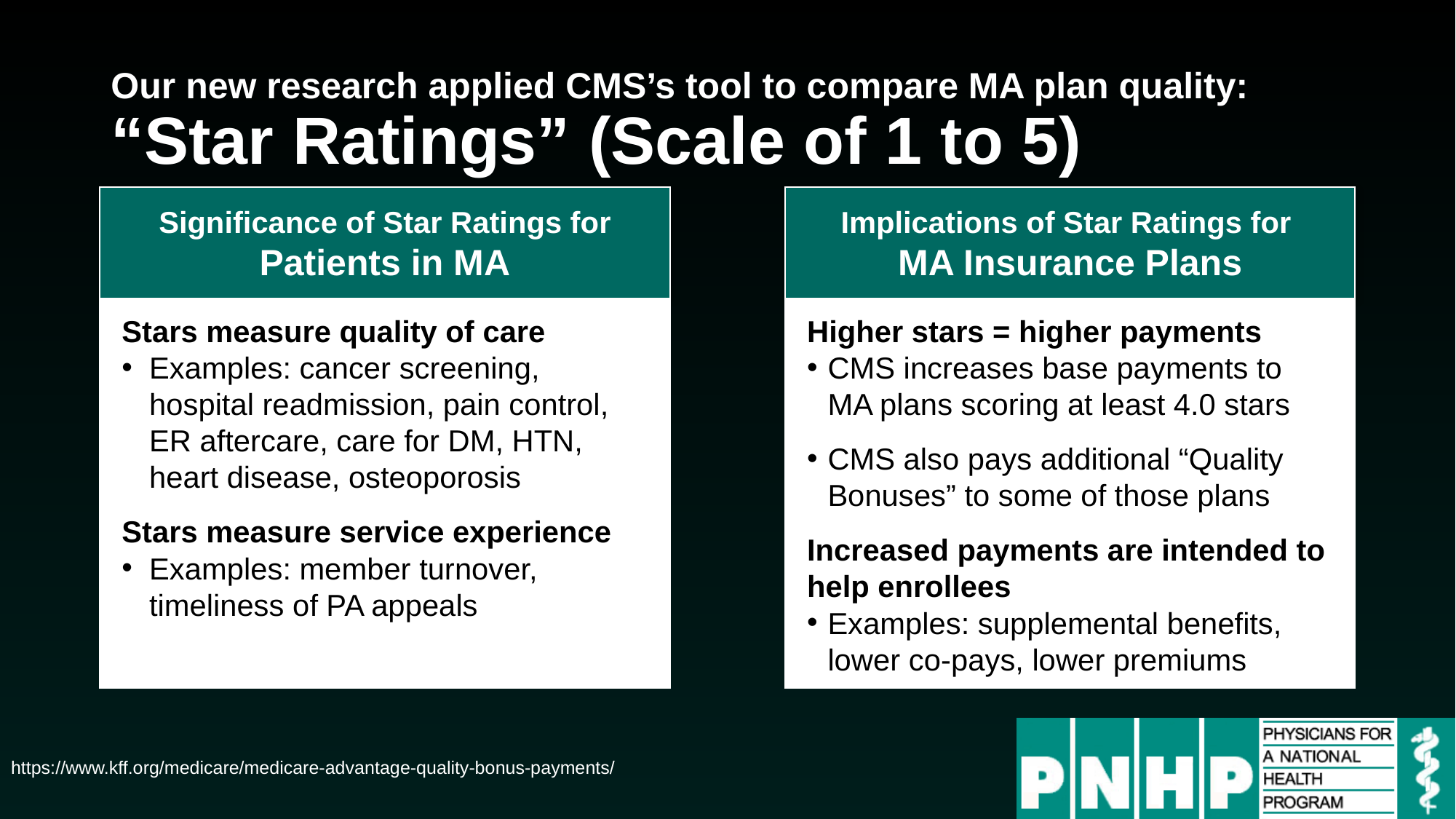

# Our new research applied CMS’s tool to compare MA plan quality: “Star Ratings” (Scale of 1 to 5)
Significance of Star Ratings for
Patients in MA
Implications of Star Ratings for
MA Insurance Plans
Stars measure quality of care
Examples: cancer screening, hospital readmission, pain control, ER aftercare, care for DM, HTN, heart disease, osteoporosis
Stars measure service experience
Examples: member turnover, timeliness of PA appeals
Higher stars = higher payments
CMS increases base payments to MA plans scoring at least 4.0 stars
CMS also pays additional “Quality Bonuses” to some of those plans
Increased payments are intended to help enrollees
Examples: supplemental benefits, lower co-pays, lower premiums
https://www.kff.org/medicare/medicare-advantage-quality-bonus-payments/